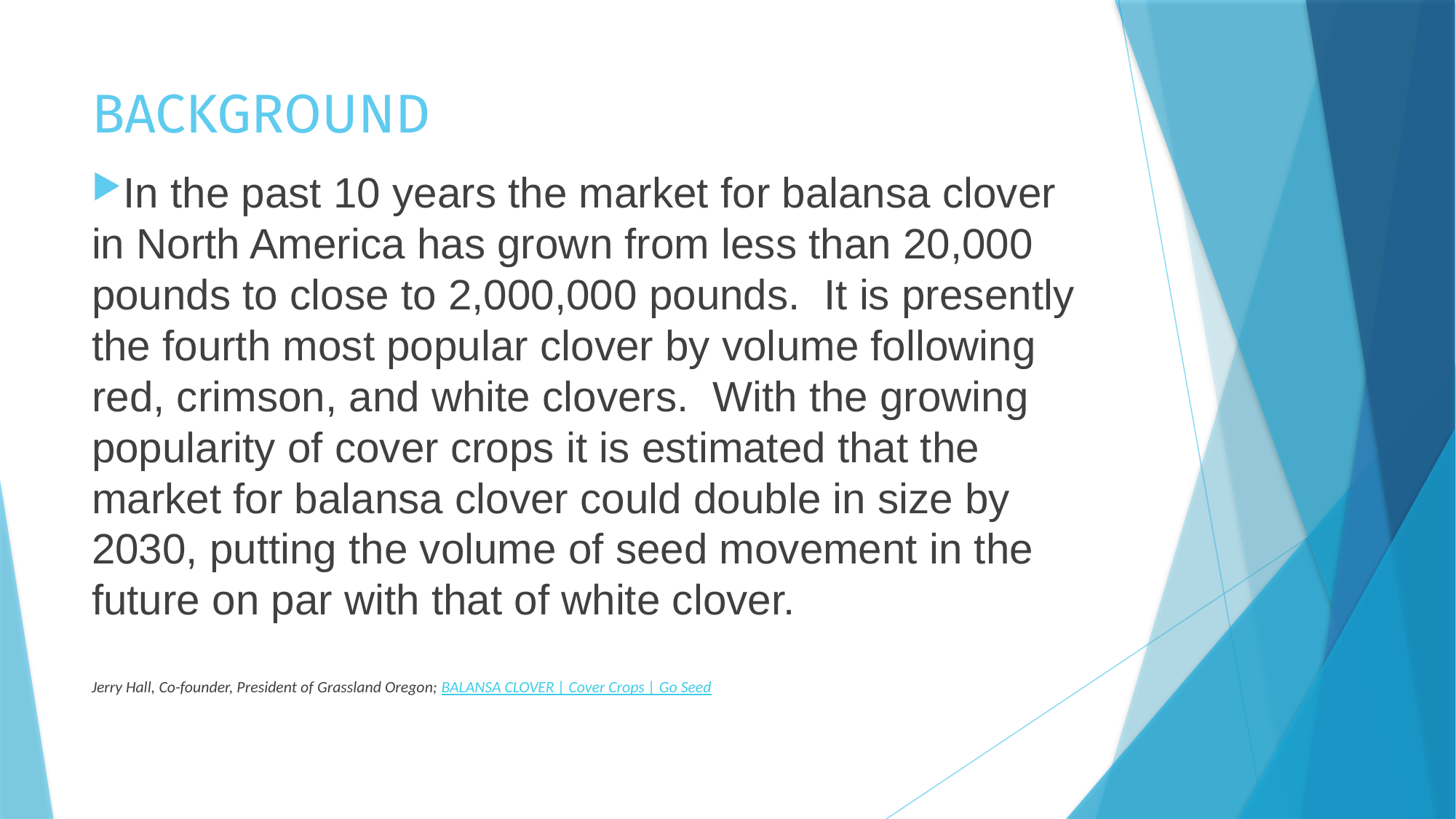

# BACKGROUND
In the past 10 years the market for balansa clover in North America has grown from less than 20,000 pounds to close to 2,000,000 pounds.  It is presently the fourth most popular clover by volume following red, crimson, and white clovers.  With the growing popularity of cover crops it is estimated that the market for balansa clover could double in size by 2030, putting the volume of seed movement in the future on par with that of white clover.

Jerry Hall, Co-founder, President of Grassland Oregon; BALANSA CLOVER | Cover Crops | Go Seed